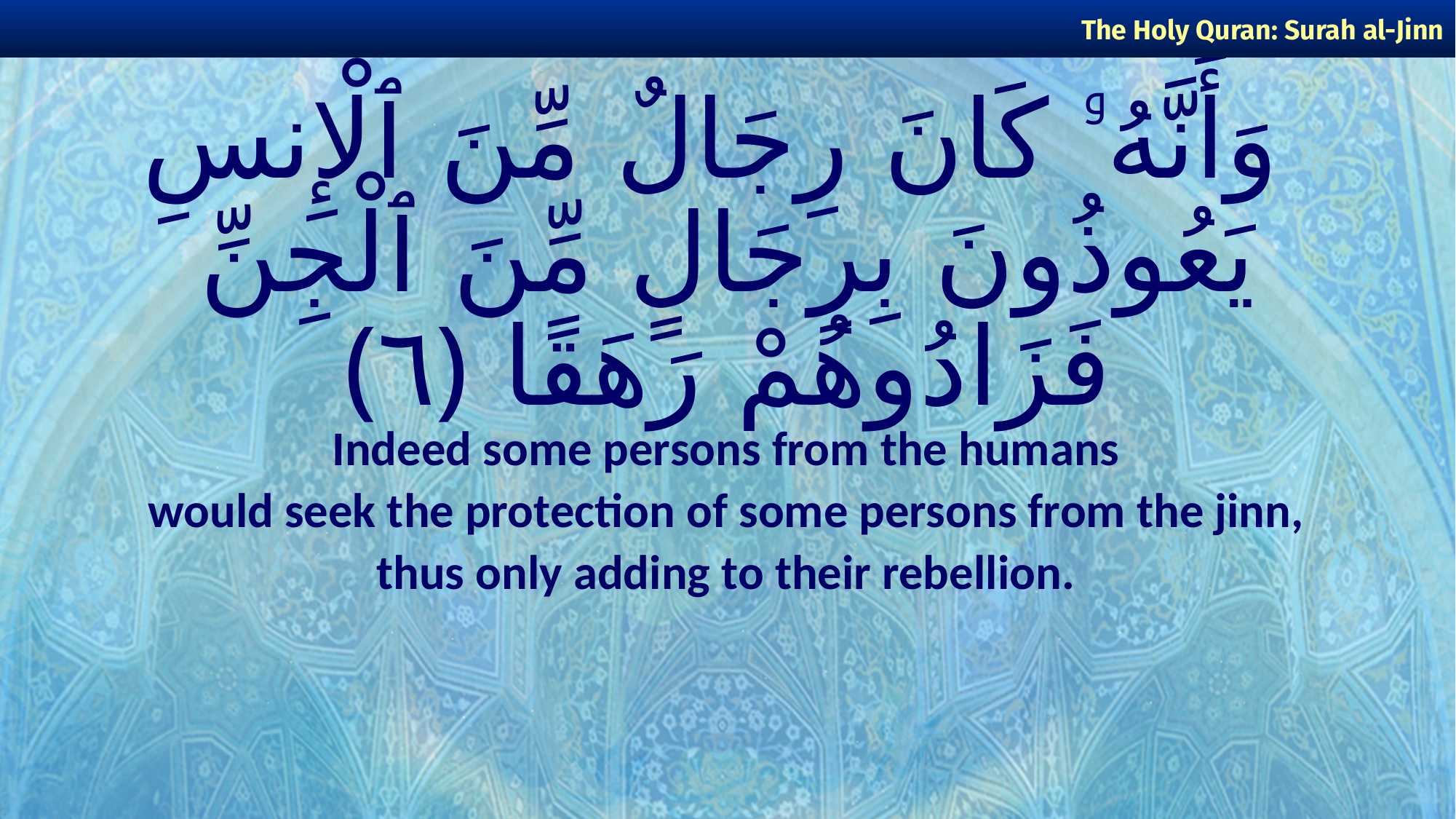

The Holy Quran: Surah al-Jinn
# وَأَنَّهُۥ كَانَ رِجَالٌ مِّنَ ٱلْإِنسِ يَعُوذُونَ بِرِجَالٍ مِّنَ ٱلْجِنِّ فَزَادُوهُمْ رَهَقًا ﴿٦﴾
Indeed some persons from the humans
would seek the protection of some persons from the jinn,
thus only adding to their rebellion.